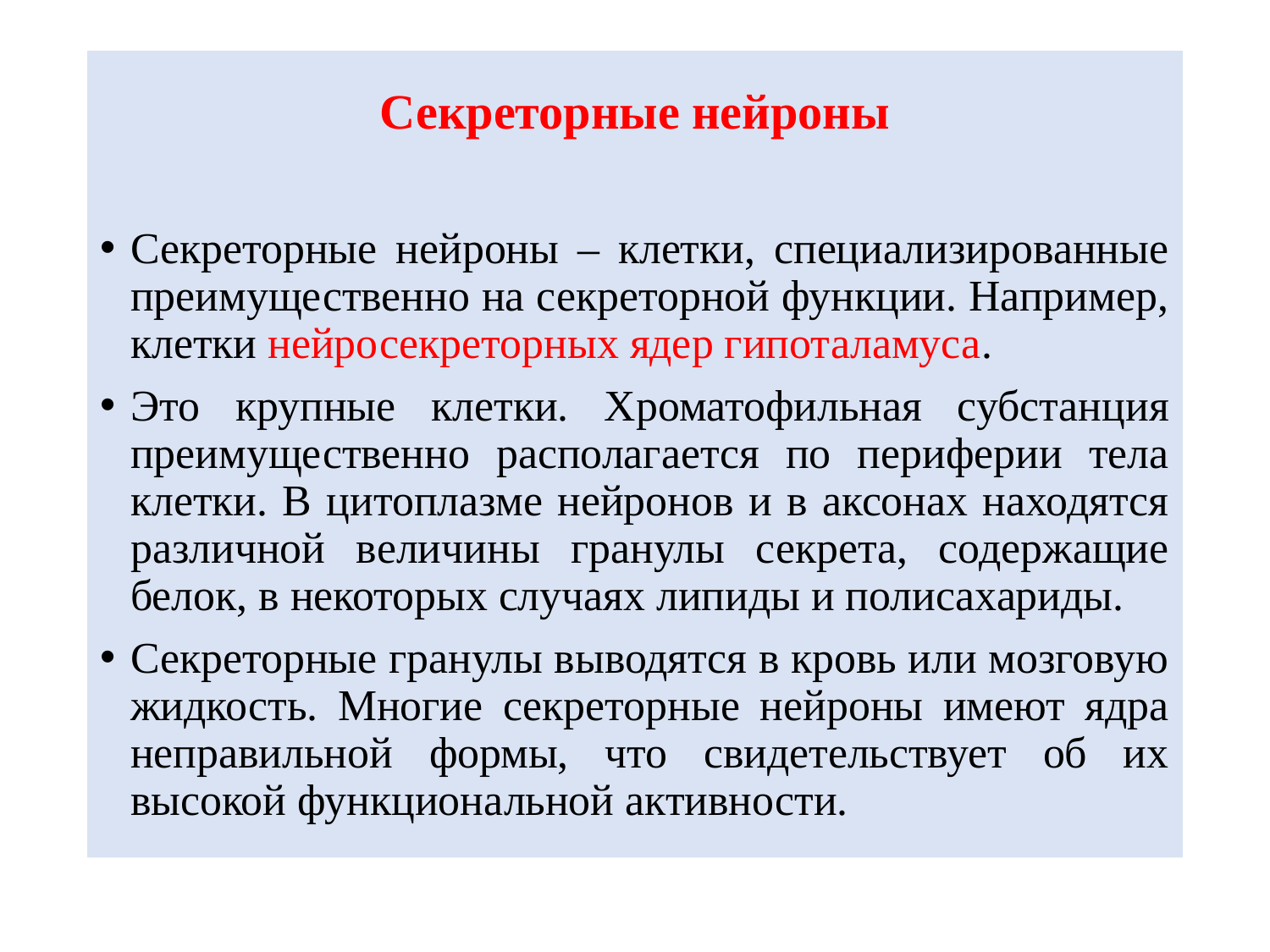

# Секреторные нейроны
Секреторные нейроны – клетки, специализированные преимущественно на секреторной функции. Например, клетки нейросекреторных ядер гипоталамуса.
Это крупные клетки. Хроматофильная субстанция преимущественно располагается по периферии тела клетки. В цитоплазме нейронов и в аксонах находятся различной величины гранулы секрета, содержащие белок, в некоторых случаях липиды и полисахариды.
Секреторные гранулы выводятся в кровь или мозговую жидкость. Многие секреторные нейроны имеют ядра неправильной формы, что свидетельствует об их высокой функциональной активности.